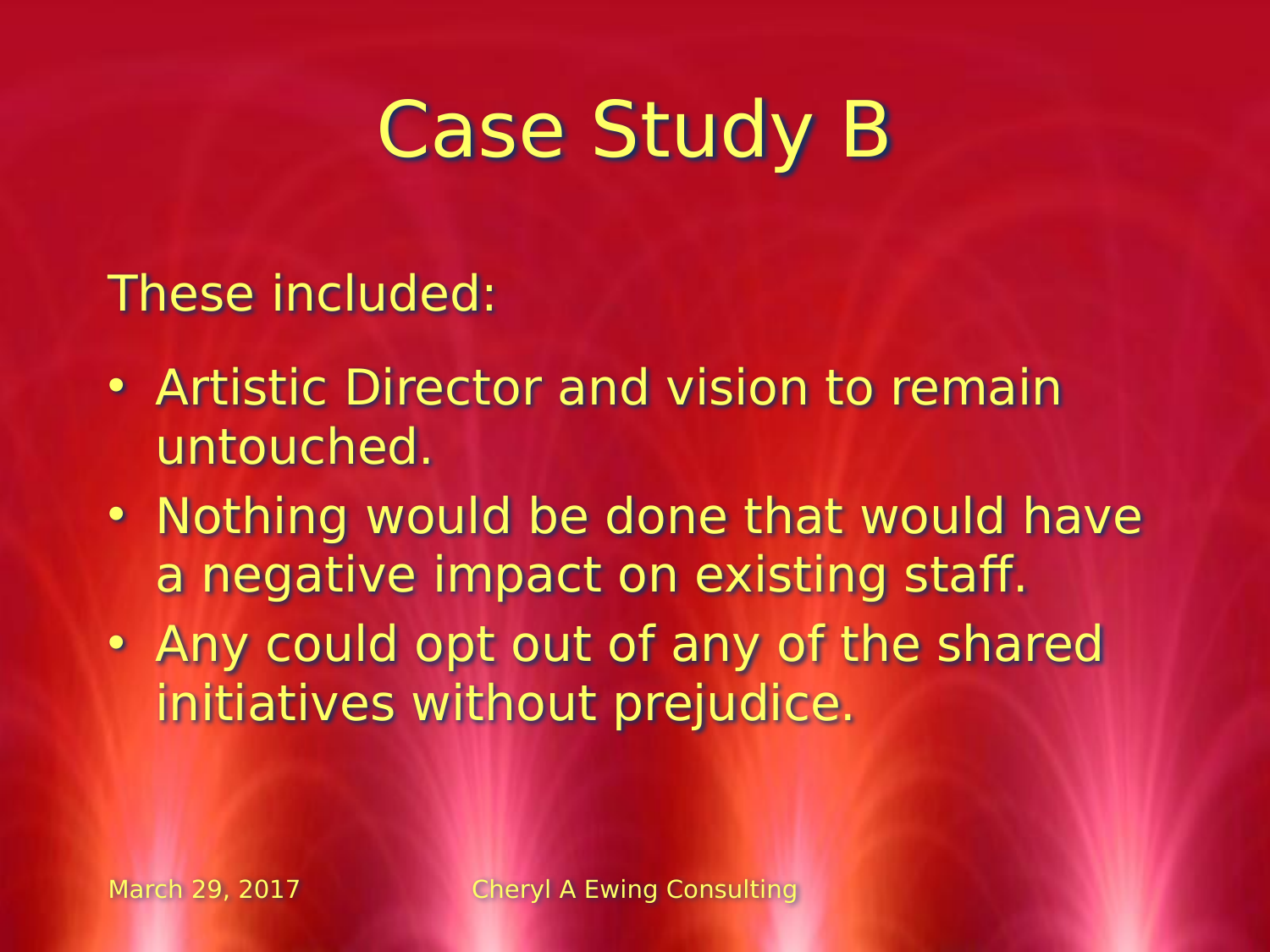

# Case Study B

These included:

Artistic Director and vision to remain untouched.
Nothing would be done that would have a negative impact on existing staff.
Any could opt out of any of the shared initiatives without prejudice.

March 29, 2017
Cheryl A Ewing Consulting